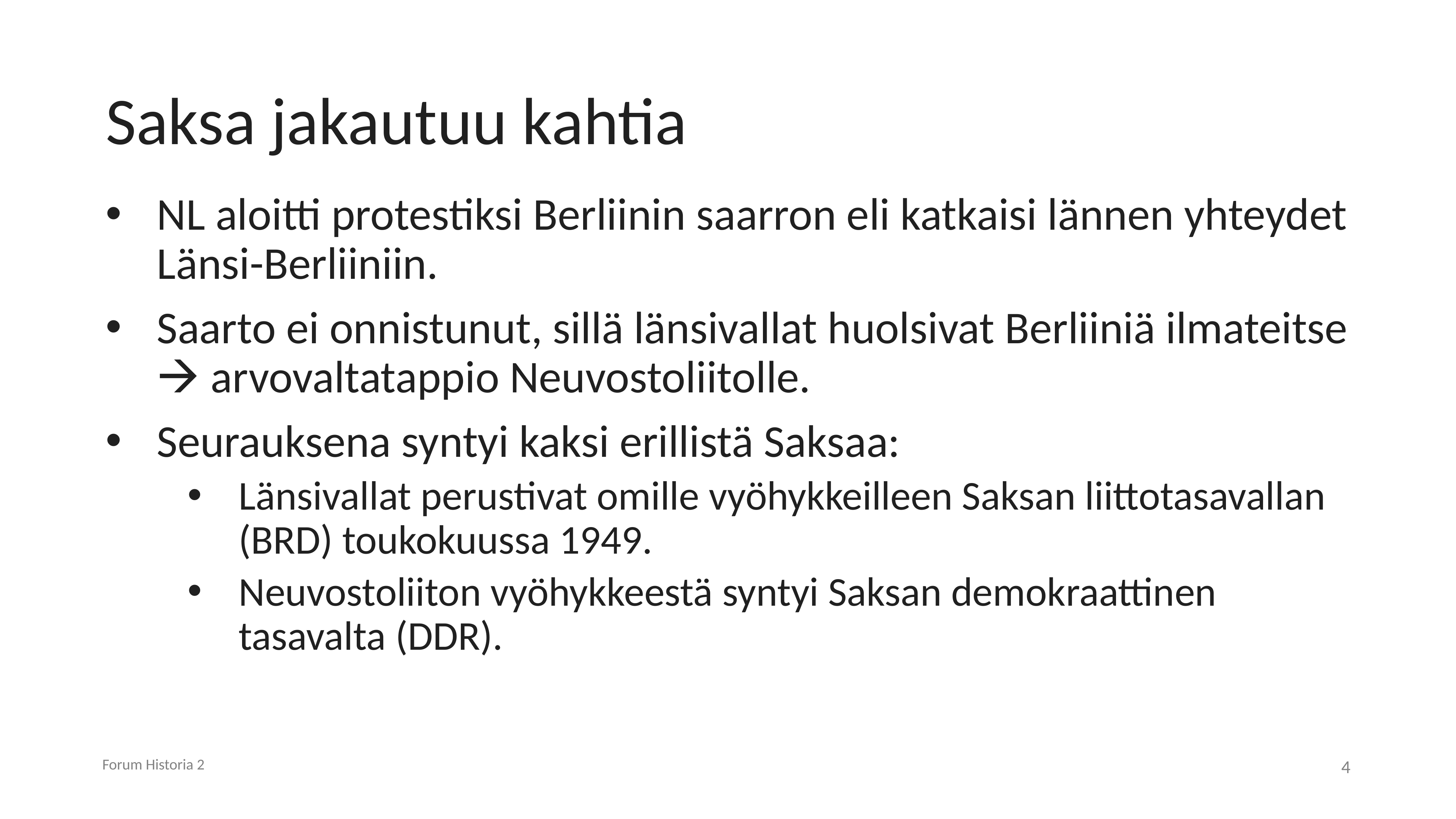

# Saksa jakautuu kahtia
NL aloitti protestiksi Berliinin saarron eli katkaisi lännen yhteydet Länsi-Berliiniin.
Saarto ei onnistunut, sillä länsivallat huolsivat Berliiniä ilmateitse 🡪 arvovaltatappio Neuvostoliitolle.
Seurauksena syntyi kaksi erillistä Saksaa:
Länsivallat perustivat omille vyöhykkeilleen Saksan liittotasavallan (BRD) toukokuussa 1949.
Neuvostoliiton vyöhykkeestä syntyi Saksan demokraattinen tasavalta (DDR).
Forum Historia 2
4